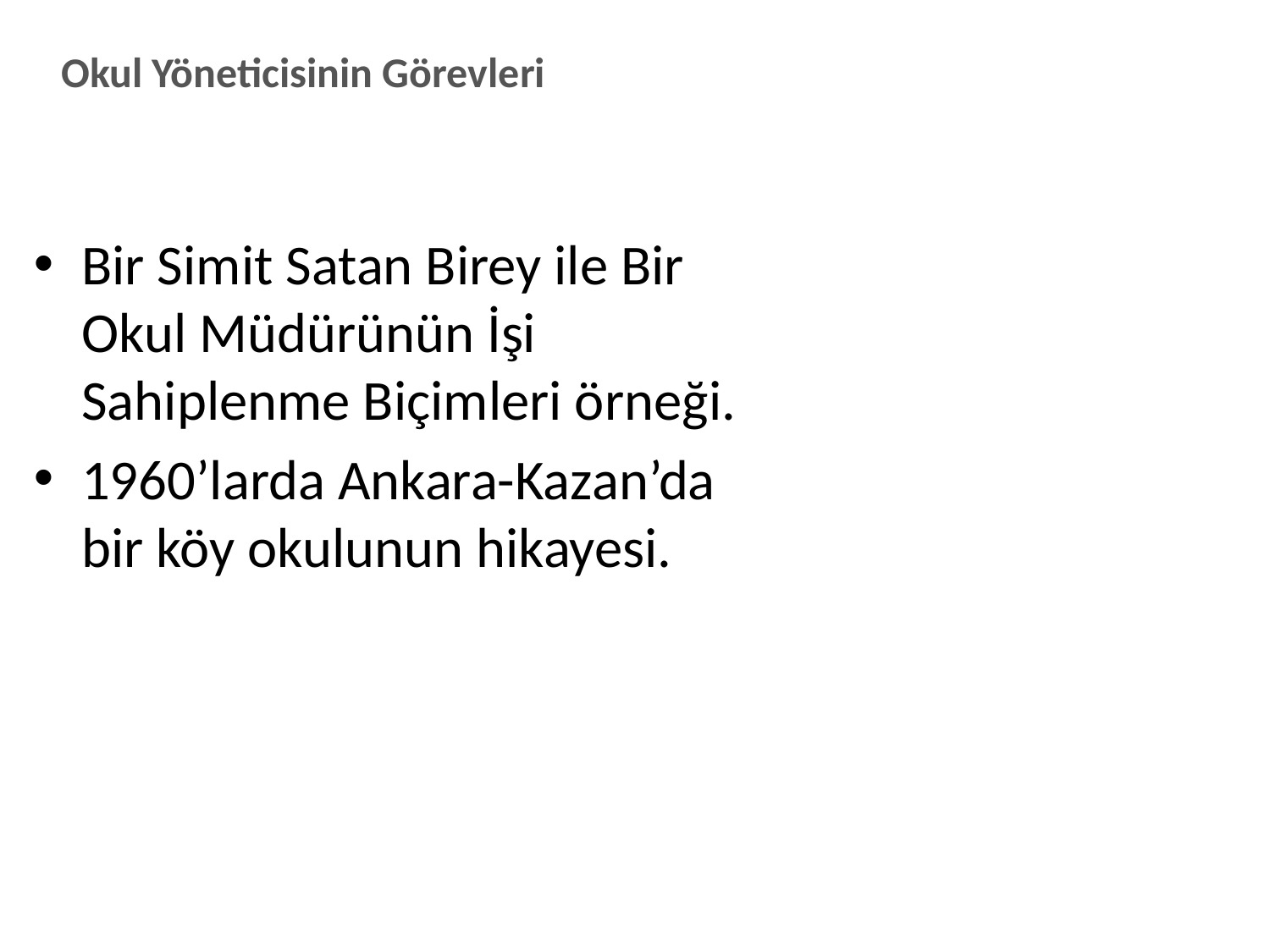

Okul Yöneticisinin Görevleri
Bir Simit Satan Birey ile Bir Okul Müdürünün İşi Sahiplenme Biçimleri örneği.
1960’larda Ankara-Kazan’da bir köy okulunun hikayesi.